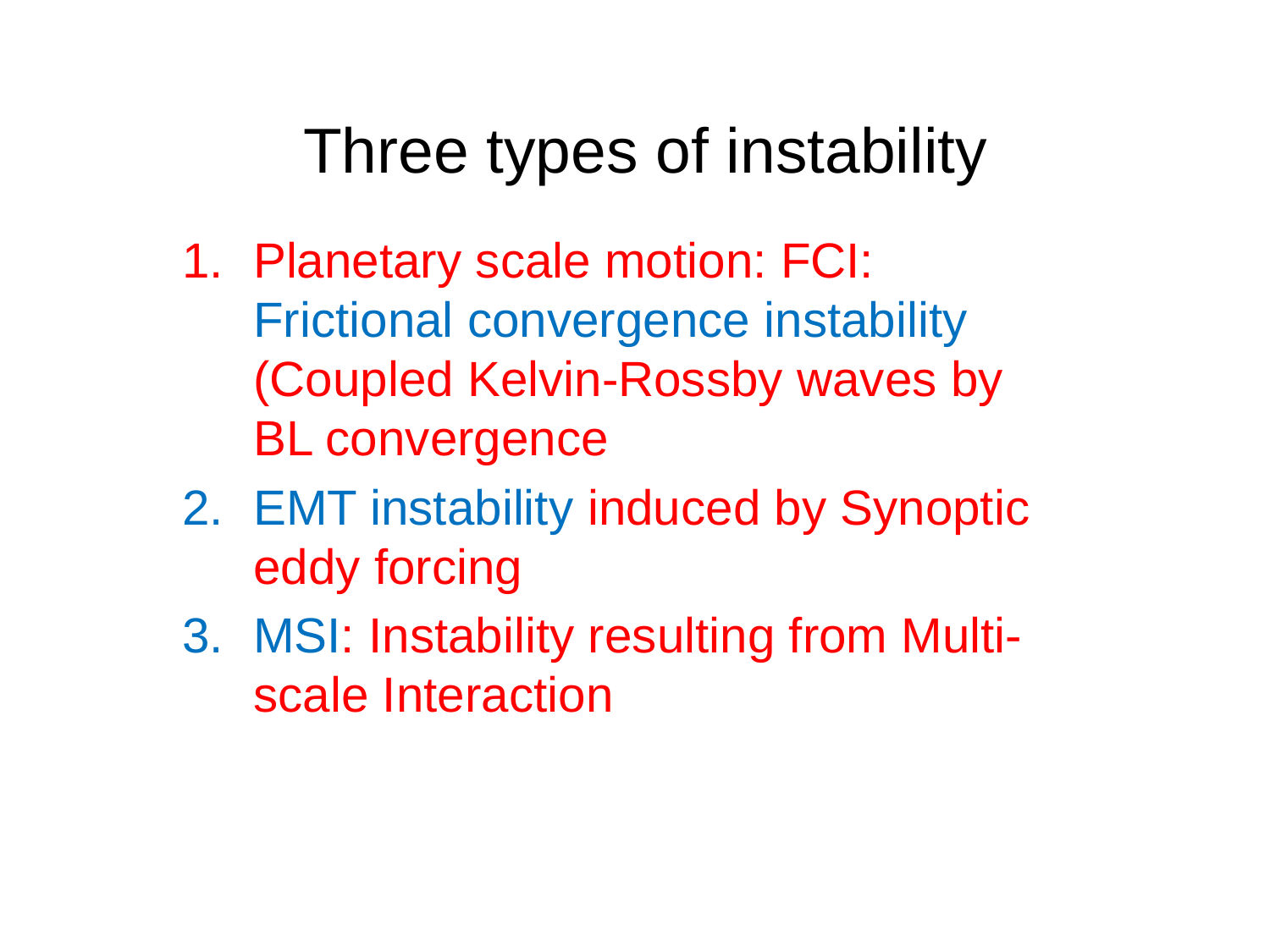

# Three types of instability
Planetary scale motion: FCI: Frictional convergence instability (Coupled Kelvin-Rossby waves by BL convergence
EMT instability induced by Synoptic eddy forcing
MSI: Instability resulting from Multi-scale Interaction